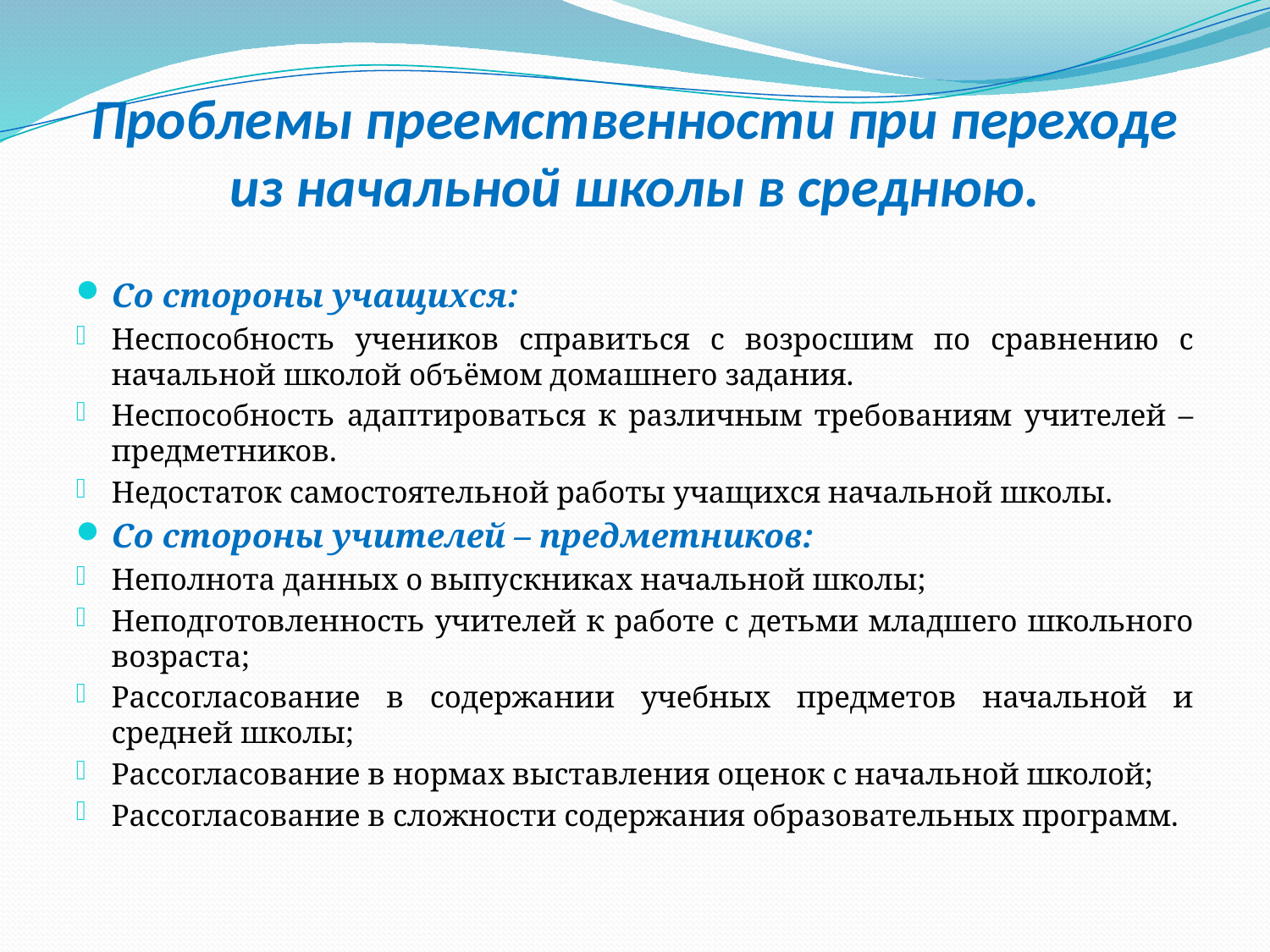

# Проблемы преемственности при переходе из начальной школы в среднюю.
Со стороны учащихся:
Неспособность учеников справиться с возросшим по сравнению с начальной школой объёмом домашнего задания.
Неспособность адаптироваться к различным требованиям учителей – предметников.
Недостаток самостоятельной работы учащихся начальной школы.
Со стороны учителей – предметников:
Неполнота данных о выпускниках начальной школы;
Неподготовленность учителей к работе с детьми младшего школьного возраста;
Рассогласование в содержании учебных предметов начальной и средней школы;
Рассогласование в нормах выставления оценок с начальной школой;
Рассогласование в сложности содержания образовательных программ.